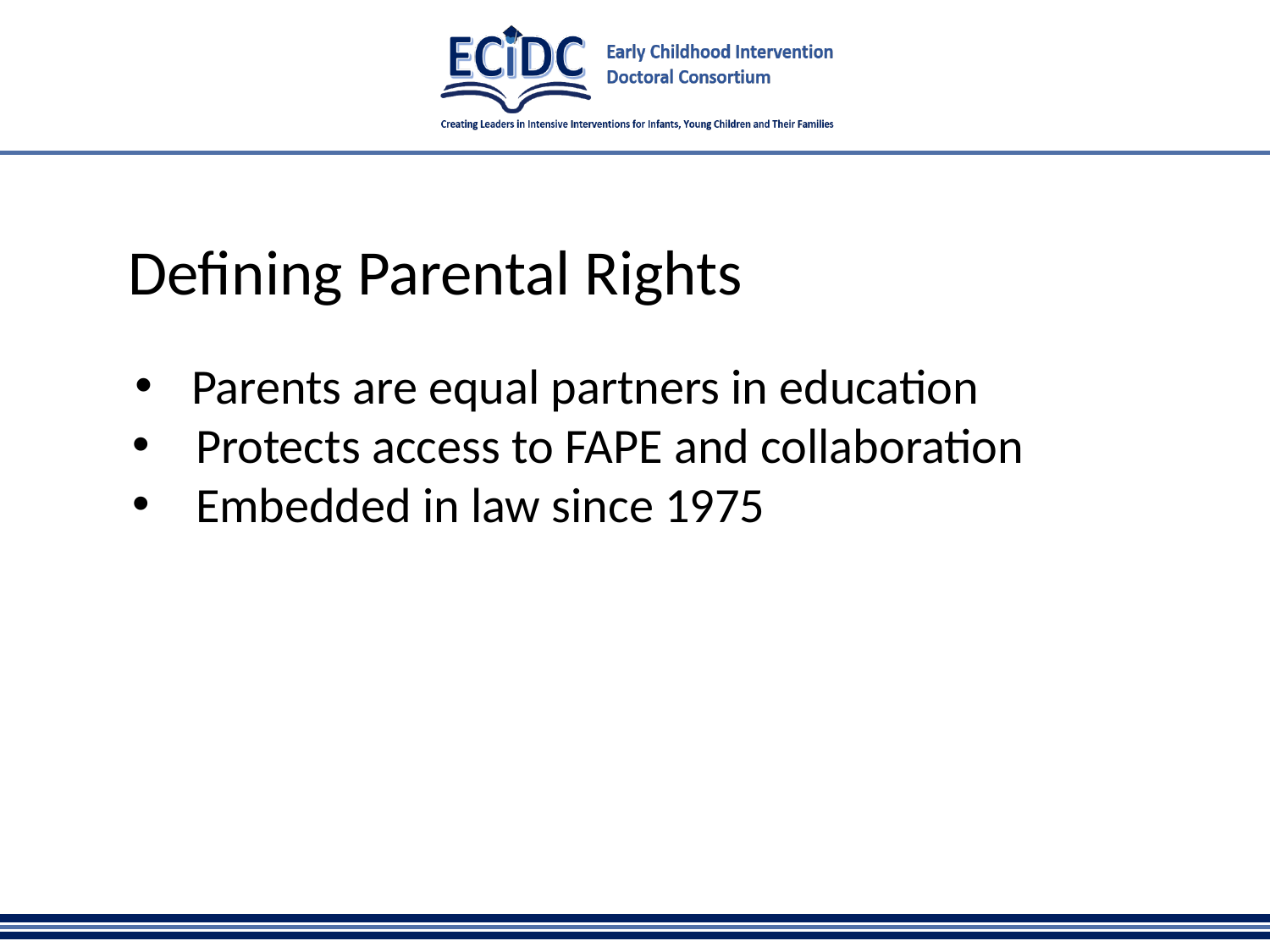

# Defining Parental Rights
Parents are equal partners in education
Protects access to FAPE and collaboration
Embedded in law since 1975